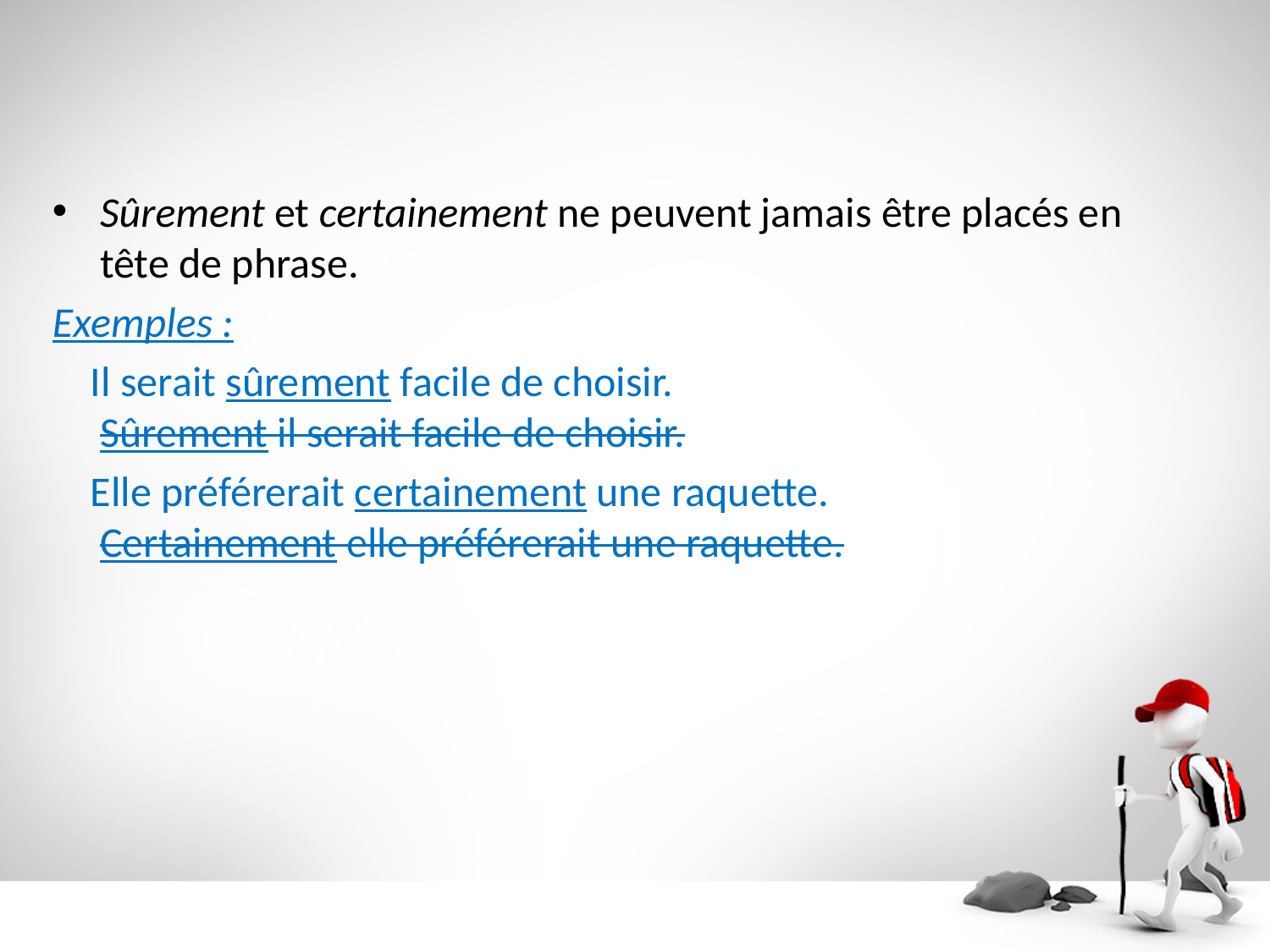

Sûrement et certainement ne peuvent jamais être placés en tête de phrase.
Exemples :
    Il serait sûrement facile de choisir.
Sûrement il serait facile de choisir.
    Elle préférerait certainement une raquette.
Certainement elle préférerait une raquette.